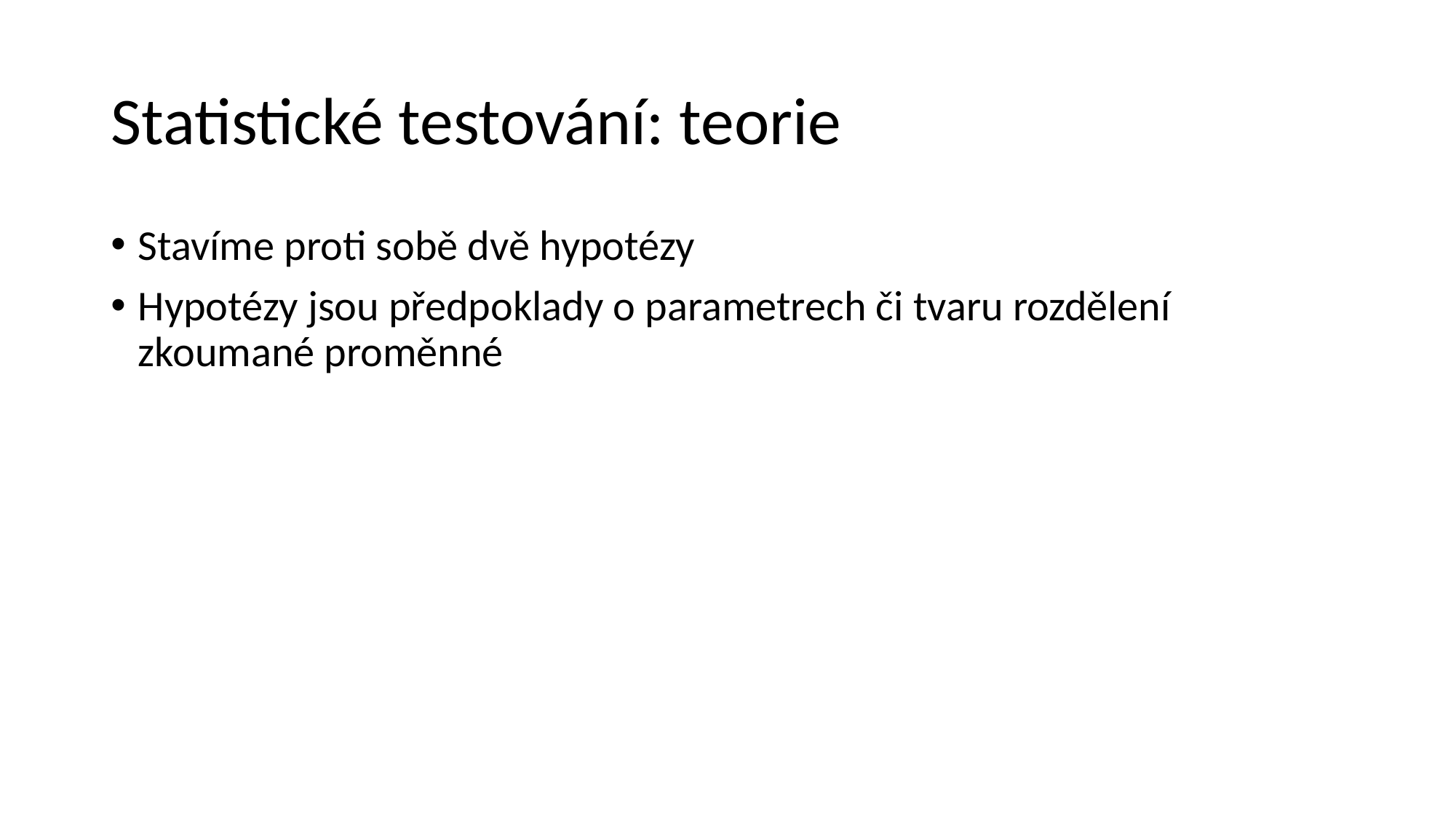

# Statistické testování: teorie
Stavíme proti sobě dvě hypotézy
Hypotézy jsou předpoklady o parametrech či tvaru rozdělení zkoumané proměnné